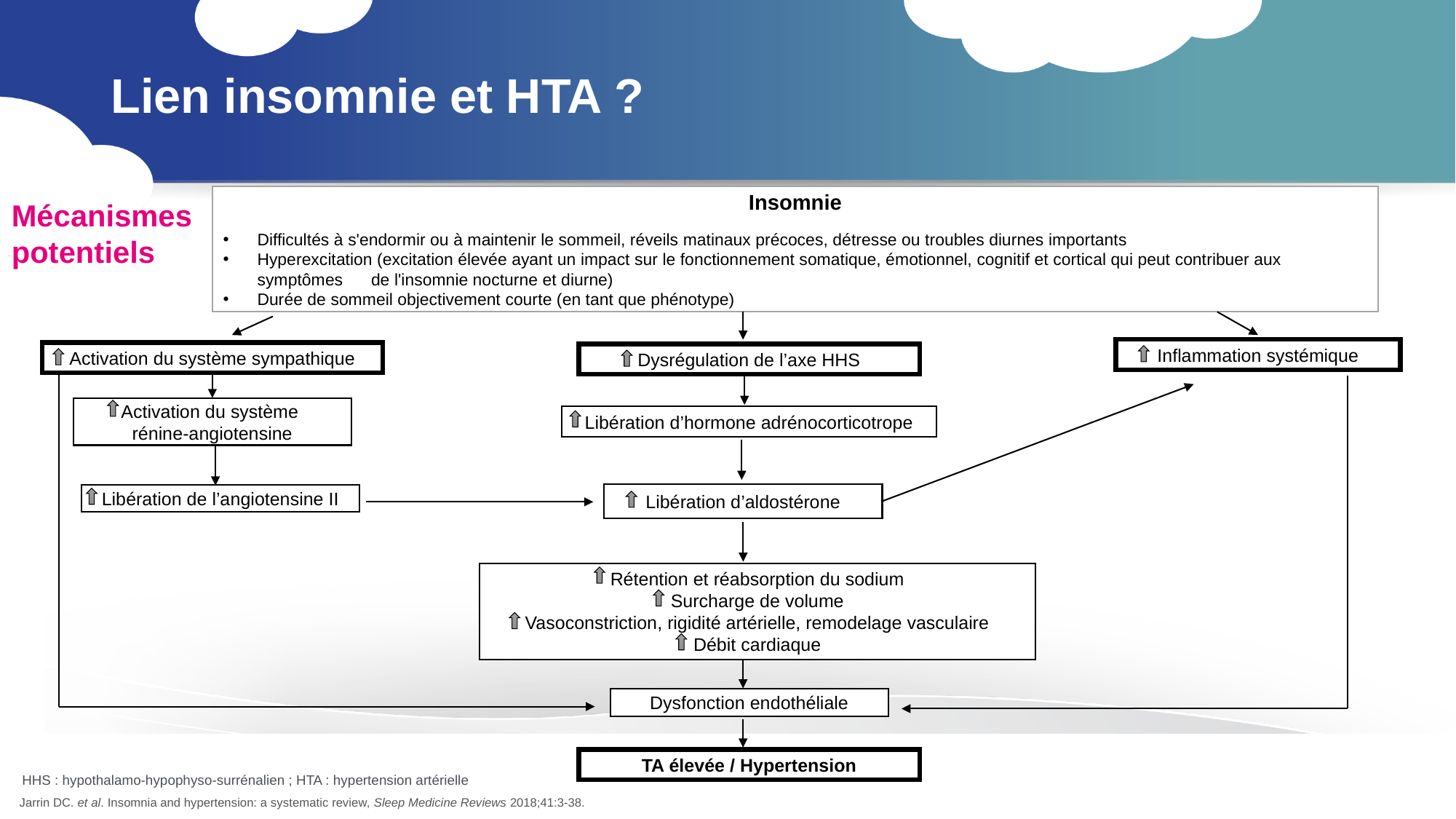

# Lien insomnie et HTA ?
Insomnie

Difficultés à s'endormir ou à maintenir le sommeil, réveils matinaux précoces, détresse ou troubles diurnes importants
Hyperexcitation (excitation élevée ayant un impact sur le fonctionnement somatique, émotionnel, cognitif et cortical qui peut contribuer aux symptômes      de l'insomnie nocturne et diurne)
Durée de sommeil objectivement courte (en tant que phénotype)
Mécanismes
potentiels
Inflammation systémique
Activation du système sympathique
Dysrégulation de l’axe HHS

Activation du système
rénine-angiotensine

Libération d’hormone adrénocorticotrope

Libération d’aldostérone
Libération de l’angiotensine II

Rétention et réabsorption du sodium
Surcharge de volume
Vasoconstriction, rigidité artérielle, remodelage vasculaire
Débit cardiaque

Dysfonction endothéliale
TA élevée / Hypertension
HHS : hypothalamo-hypophyso-surrénalien ; HTA : hypertension artérielle
Jarrin DC. et al. Insomnia and hypertension: a systematic review, Sleep Medicine Reviews 2018;41:3-38.